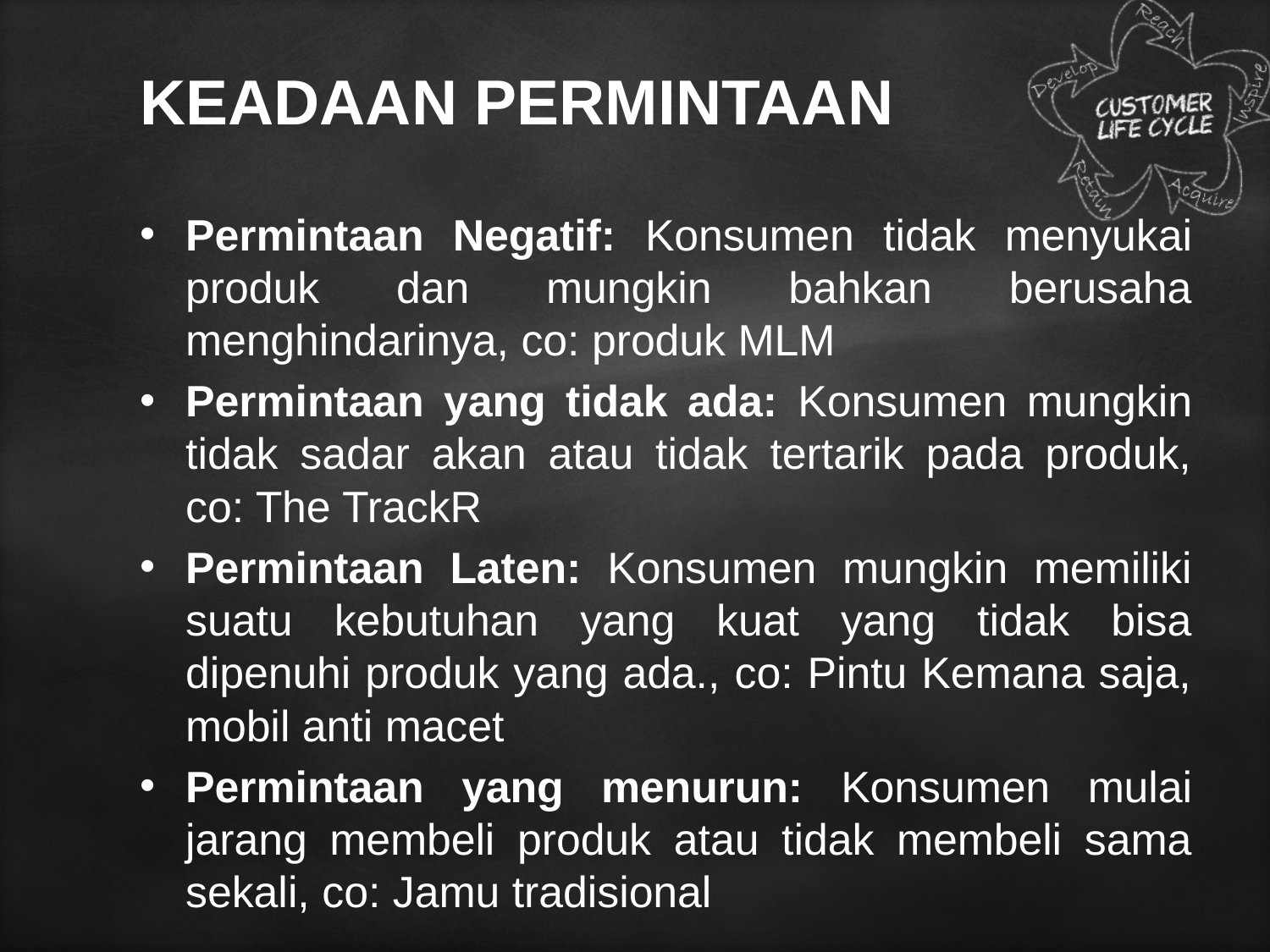

# KEADAAN PERMINTAAN
Permintaan Negatif: Konsumen tidak menyukai produk dan mungkin bahkan berusaha menghindarinya, co: produk MLM
Permintaan yang tidak ada: Konsumen mungkin tidak sadar akan atau tidak tertarik pada produk, co: The TrackR
Permintaan Laten: Konsumen mungkin memiliki suatu kebutuhan yang kuat yang tidak bisa dipenuhi produk yang ada., co: Pintu Kemana saja, mobil anti macet
Permintaan yang menurun: Konsumen mulai jarang membeli produk atau tidak membeli sama sekali, co: Jamu tradisional